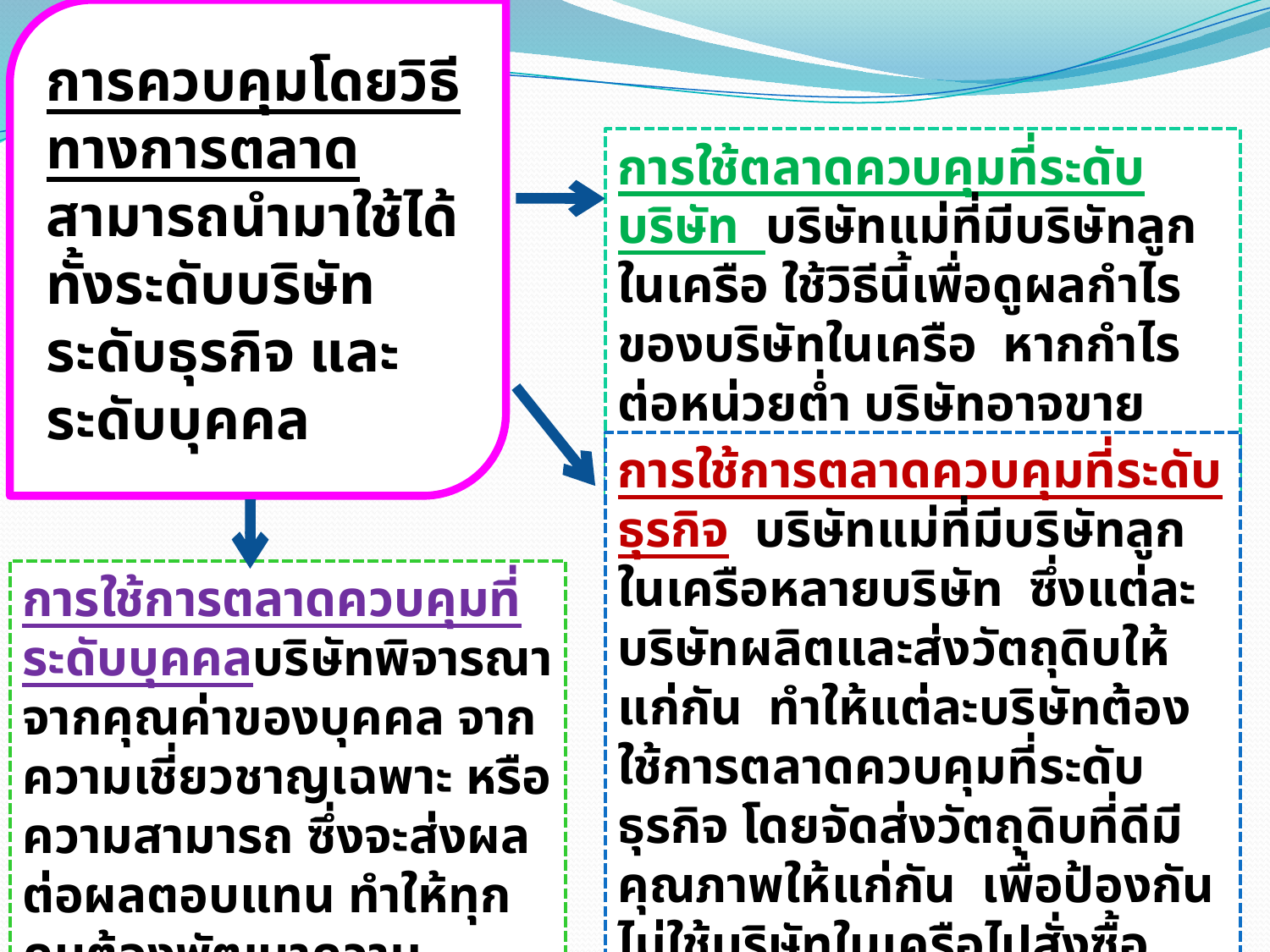

การควบคุมโดยวิธีทางการตลาด
สามารถนำมาใช้ได้ทั้งระดับบริษัท ระดับธุรกิจ และระดับบุคคล
การใช้ตลาดควบคุมที่ระดับบริษัท  บริษัทแม่ที่มีบริษัทลูกในเครือ ใช้วิธีนี้เพื่อดูผลกำไรของบริษัทในเครือ  หากกำไรต่อหน่วยต่ำ บริษัทอาจขายบริษัทลูกในเครือ
การใช้การตลาดควบคุมที่ระดับธุรกิจ  บริษัทแม่ที่มีบริษัทลูกในเครือหลายบริษัท  ซึ่งแต่ละบริษัทผลิตและส่งวัตถุดิบให้แก่กัน  ทำให้แต่ละบริษัทต้องใช้การตลาดควบคุมที่ระดับธุรกิจ โดยจัดส่งวัตถุดิบที่ดีมีคุณภาพให้แก่กัน  เพื่อป้องกันไม่ใช้บริษัทในเครือไปสั่งซื้อวัตถุดิบกับบริษัทที่ไม่ใช่บริษัทในเครือ
การใช้การตลาดควบคุมที่ระดับบุคคลบริษัทพิจารณาจากคุณค่าของบุคคล จากความเชี่ยวชาญเฉพาะ หรือความสามารถ ซึ่งจะส่งผลต่อผลตอบแทน ทำให้ทุกคนต้องพัฒนาความสามารถของตน